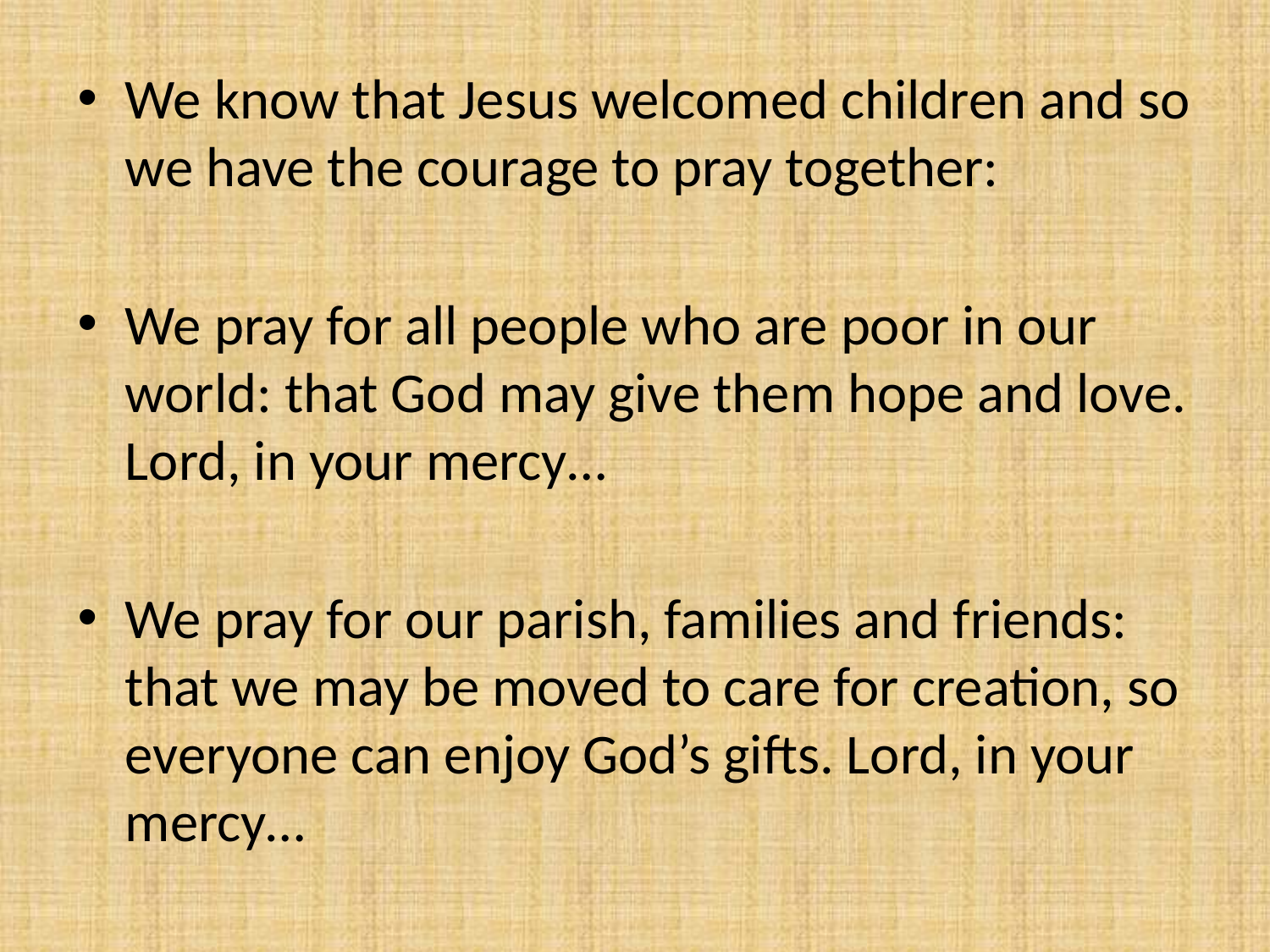

We know that Jesus welcomed children and so we have the courage to pray together:

We pray for all people who are poor in our world: that God may give them hope and love. Lord, in your mercy…

We pray for our parish, families and friends: that we may be moved to care for creation, so everyone can enjoy God’s gifts. Lord, in your mercy…